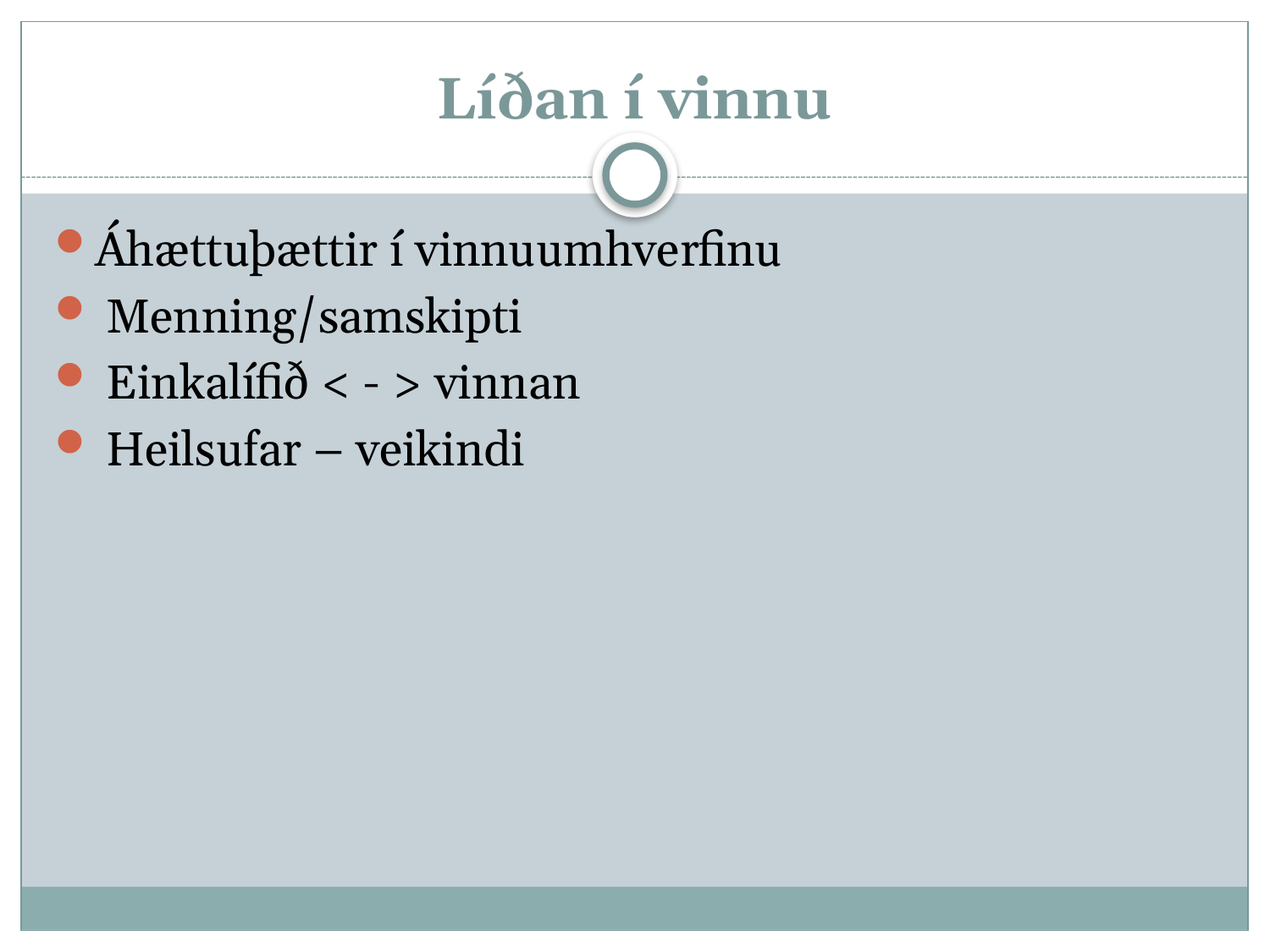

# Líðan í vinnu
Áhættuþættir í vinnuumhverfinu
 Menning/samskipti
 Einkalífið < - > vinnan
 Heilsufar – veikindi